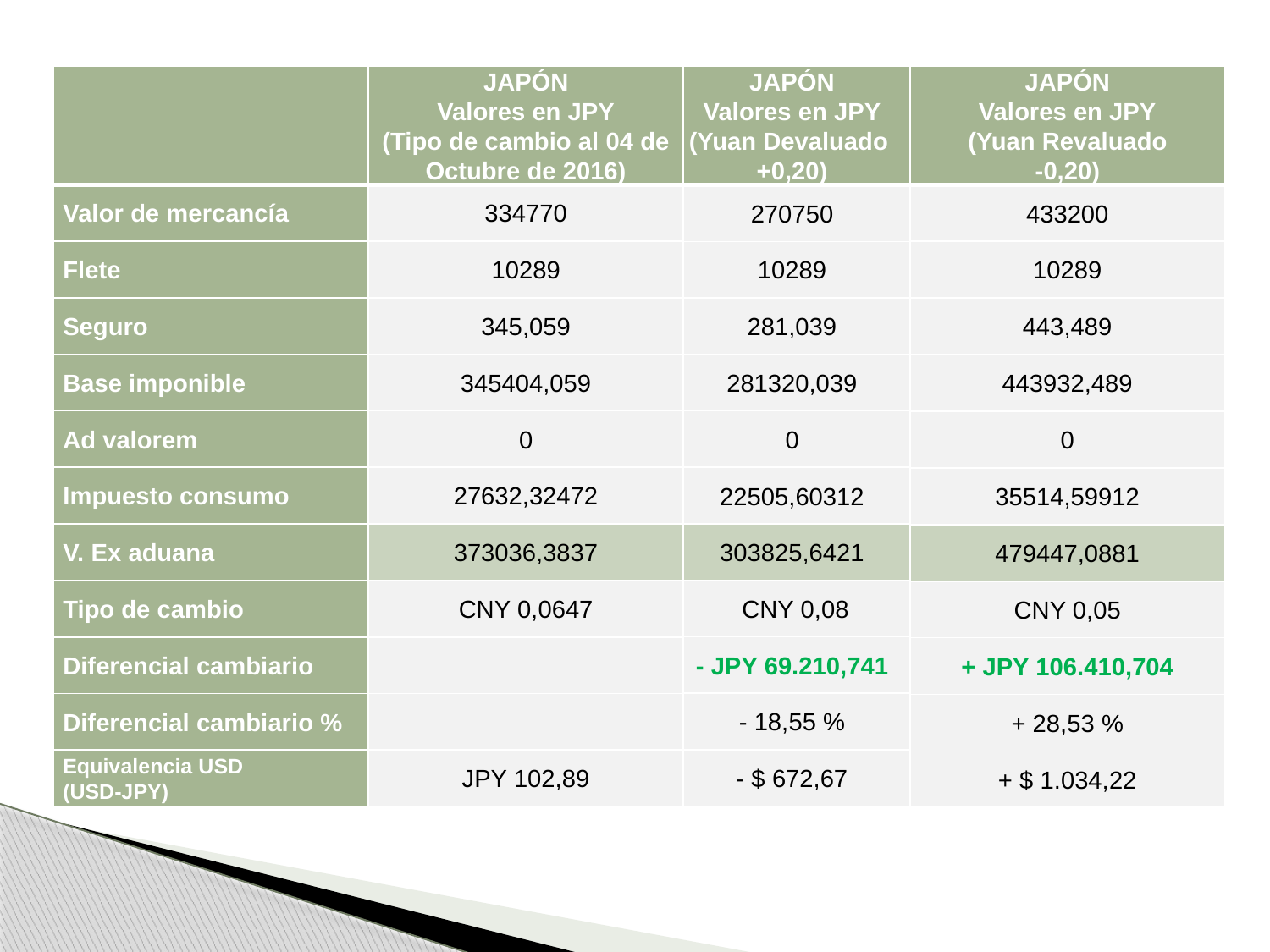

|  | JAPÓN Valores en JPY (Tipo de cambio al 04 de Octubre de 2016) |
| --- | --- |
| Valor de mercancía | 334770 |
| Flete | 10289 |
| Seguro | 345,059 |
| Base imponible | 345404,059 |
| Ad valorem | 0 |
| Impuesto consumo | 27632,32472 |
| V. Ex aduana | 373036,3837 |
| Tipo de cambio | CNY 0,0647 |
| Diferencial cambiario |  |
| Diferencial cambiario % |  |
| Equivalencia USD (USD-JPY) | JPY 102,89 |
| JAPÓN Valores en JPY (Yuan Revaluado -0,20) |
| --- |
| 433200 |
| 10289 |
| 443,489 |
| 443932,489 |
| 0 |
| 35514,59912 |
| 479447,0881 |
| CNY 0,05 |
| + JPY 106.410,704 |
| + 28,53 % |
| + $ 1.034,22 |
| JAPÓN Valores en JPY (Yuan Devaluado +0,20) |
| --- |
| 270750 |
| 10289 |
| 281,039 |
| 281320,039 |
| 0 |
| 22505,60312 |
| 303825,6421 |
| CNY 0,08 |
| - JPY 69.210,741 |
| - 18,55 % |
| - $ 672,67 |